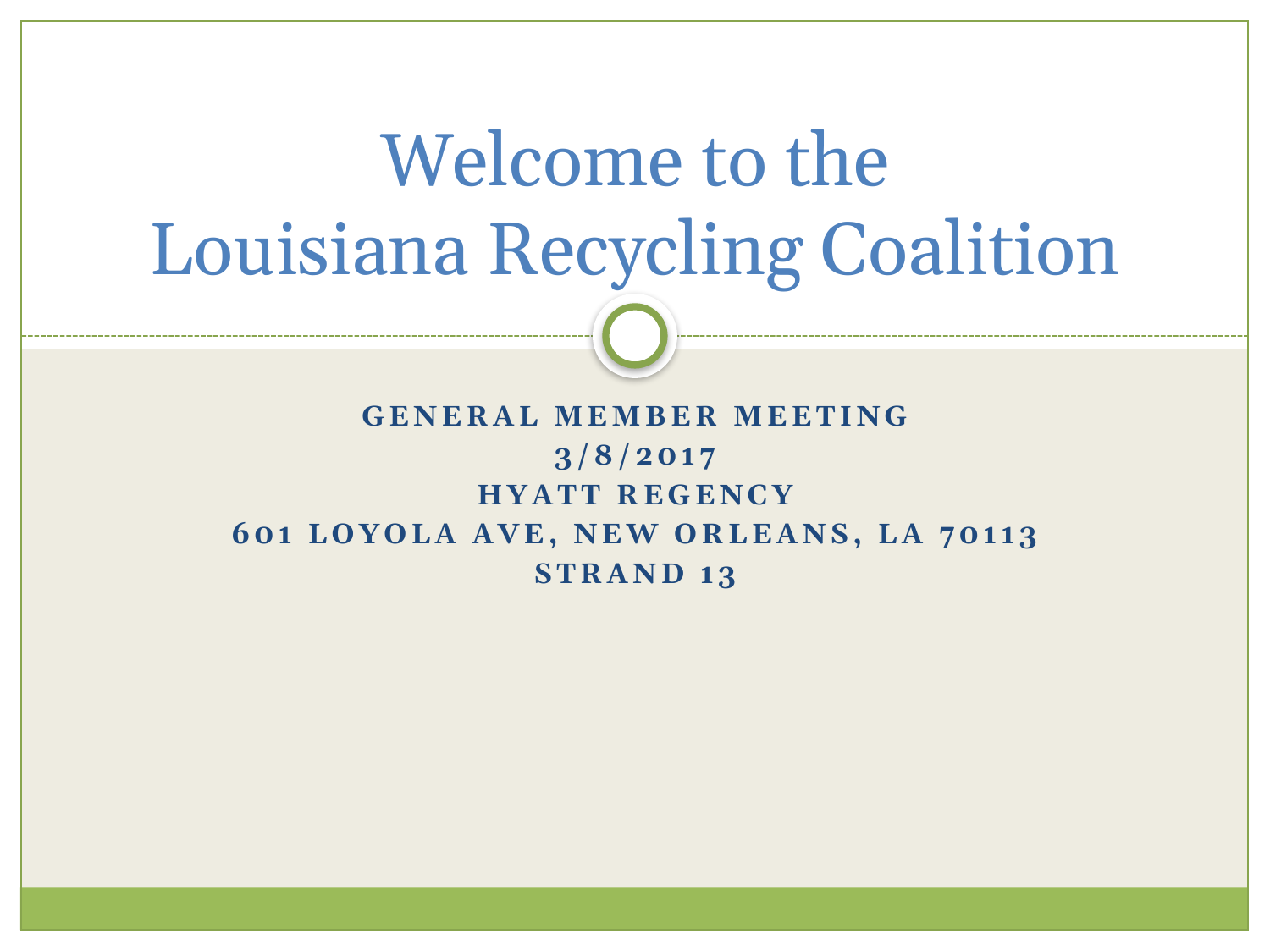

# Welcome to the Louisiana Recycling Coalition
General member meeting
3/8/2017
Hyatt regency
601 Loyola Ave, New Orleans, LA 70113
Strand 13